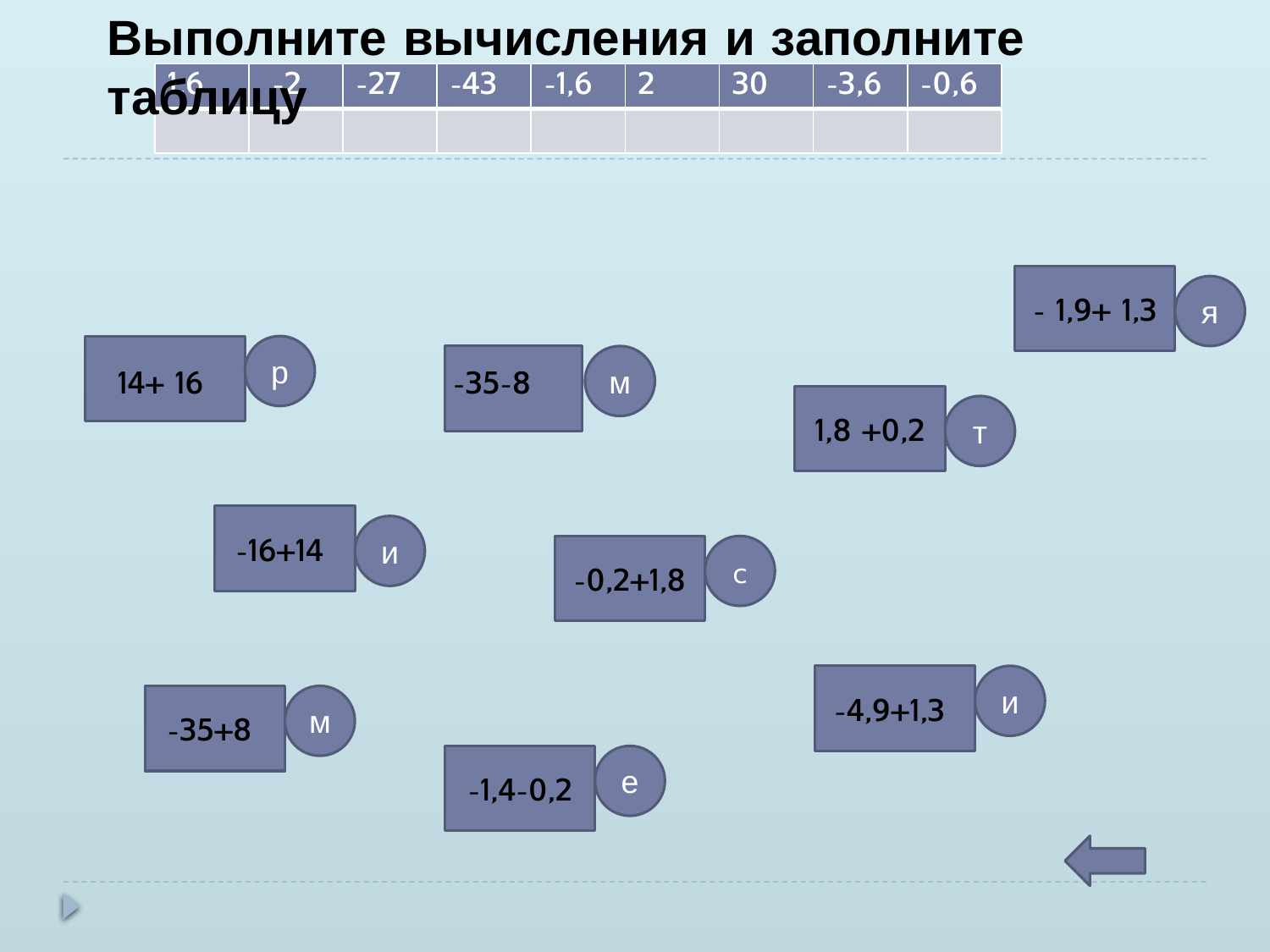

Выполните вычисления и заполните таблицу
#
| 1,6 | -2 | -27 | -43 | -1,6 | 2 | 30 | -3,6 | -0,6 |
| --- | --- | --- | --- | --- | --- | --- | --- | --- |
|  |  |  |  |  |  |  |  |  |
- 1,9+ 1,3
я

р

м
14+ 16
-35-8
1,8 +0,2
т
-16+14
и
-0,2+1,8
c
-4,9+1,3
и
-35+8
м
-1,4-0,2
е